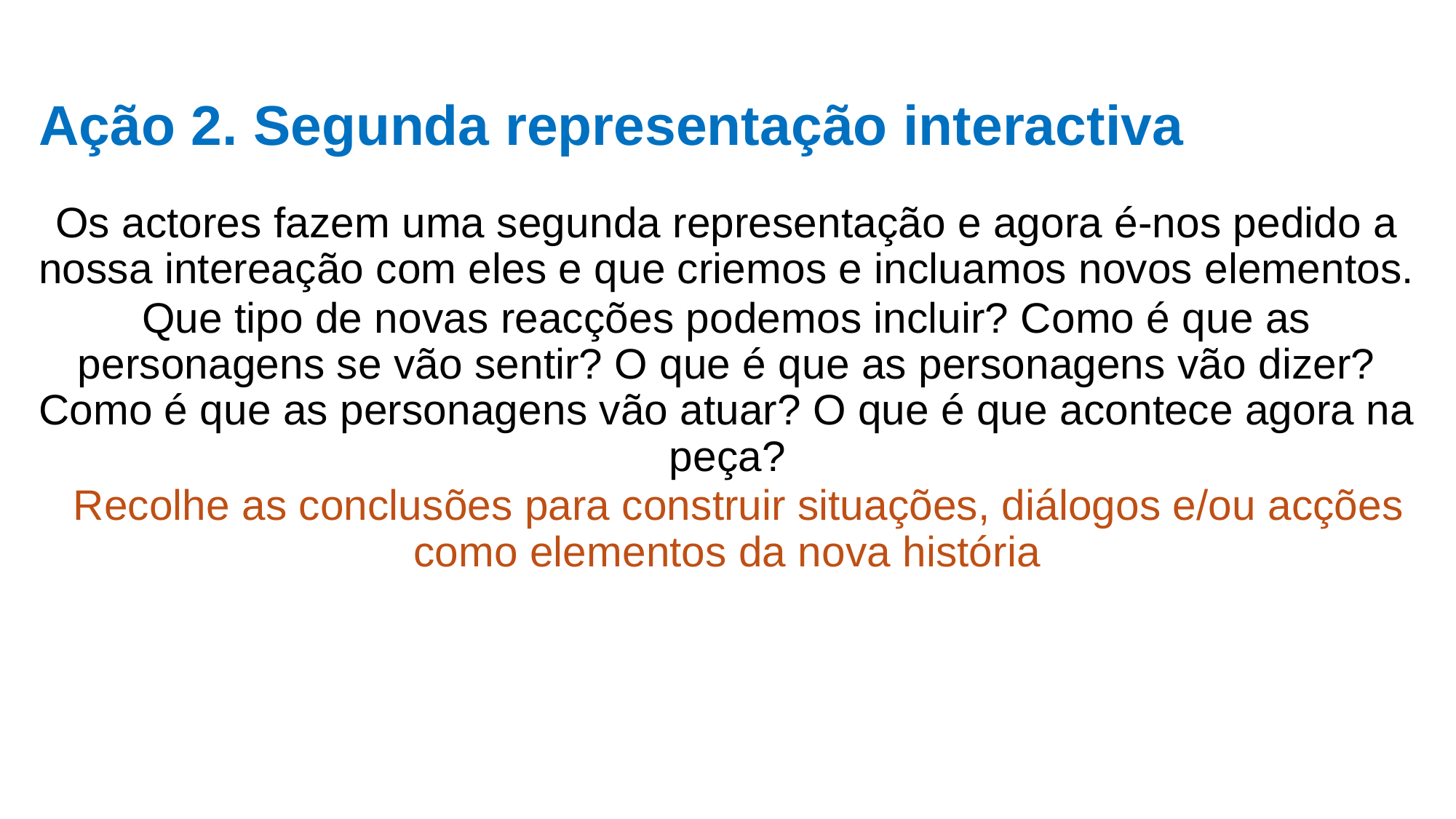

# Ação 2. Segunda representação interactiva

Os actores fazem uma segunda representação e agora é-nos pedido a nossa intereação com eles e que criemos e incluamos novos elementos.
Que tipo de novas reacções podemos incluir? Como é que as personagens se vão sentir? O que é que as personagens vão dizer? Como é que as personagens vão atuar? O que é que acontece agora na peça?
	Recolhe as conclusões para construir situações, diálogos e/ou acções como elementos da nova história